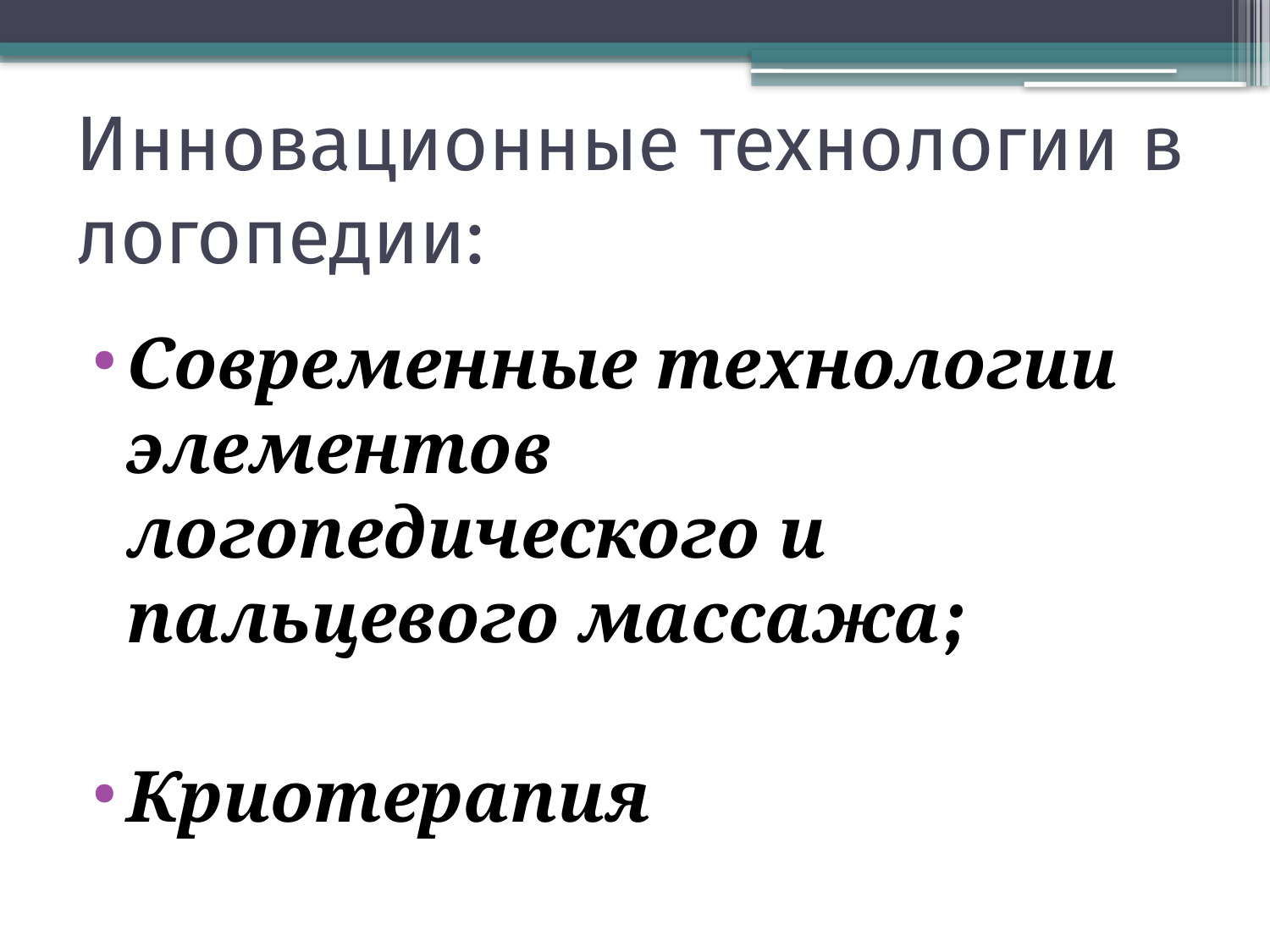

# Инновационные технологии в логопедии:
Современные технологии элементов логопедического и пальцевого массажа;

Криотерапия